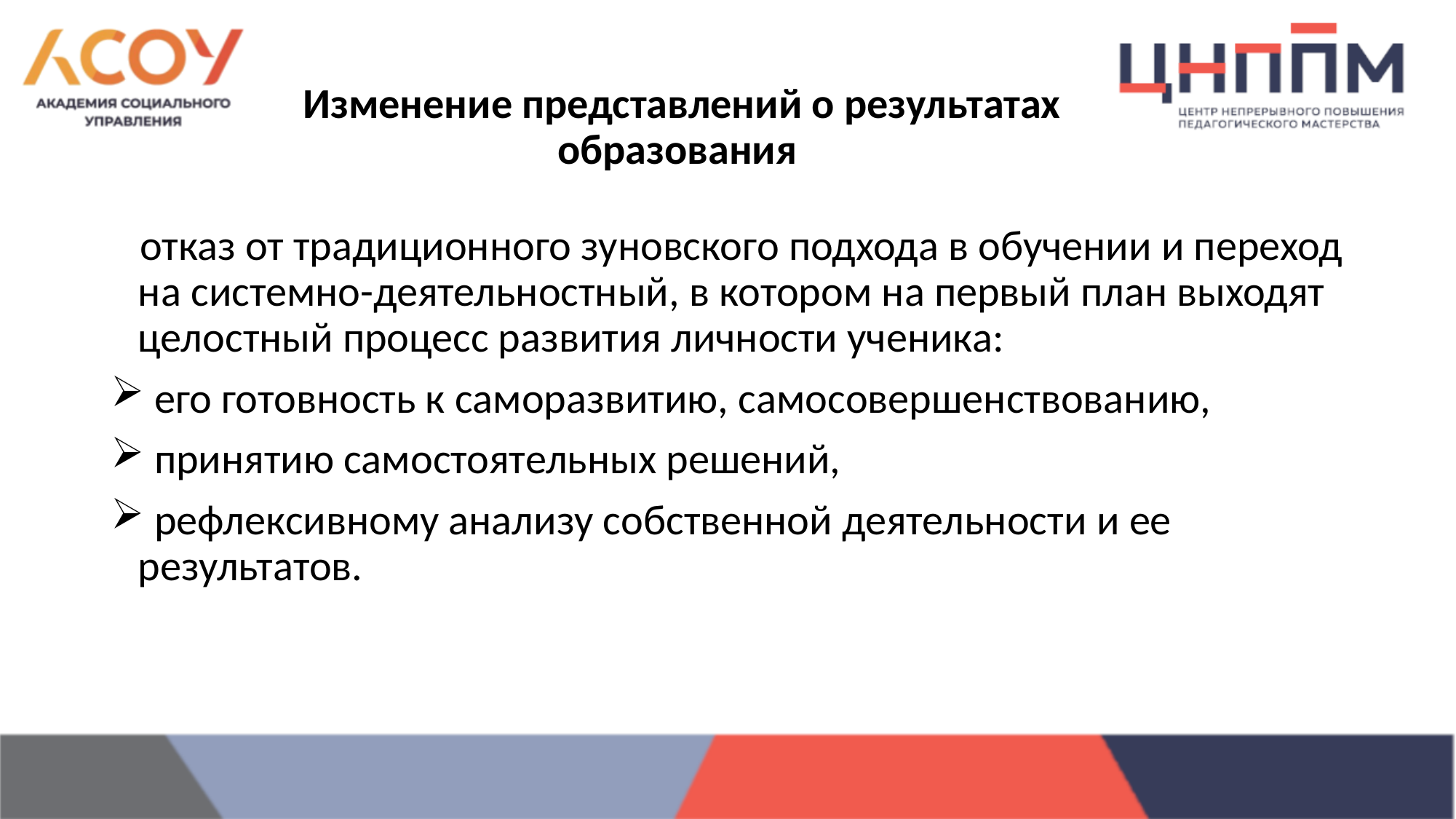

# Изменение представлений о результатах образования
   отказ от традиционного зуновского подхода в обучении и переход на системно-деятельностный, в котором на первый план выходят целостный процесс развития личности ученика:
 его готовность к саморазвитию, самосовершенствованию,
 принятию самостоятельных решений,
 рефлексивному анализу собственной деятельности и ее результатов.